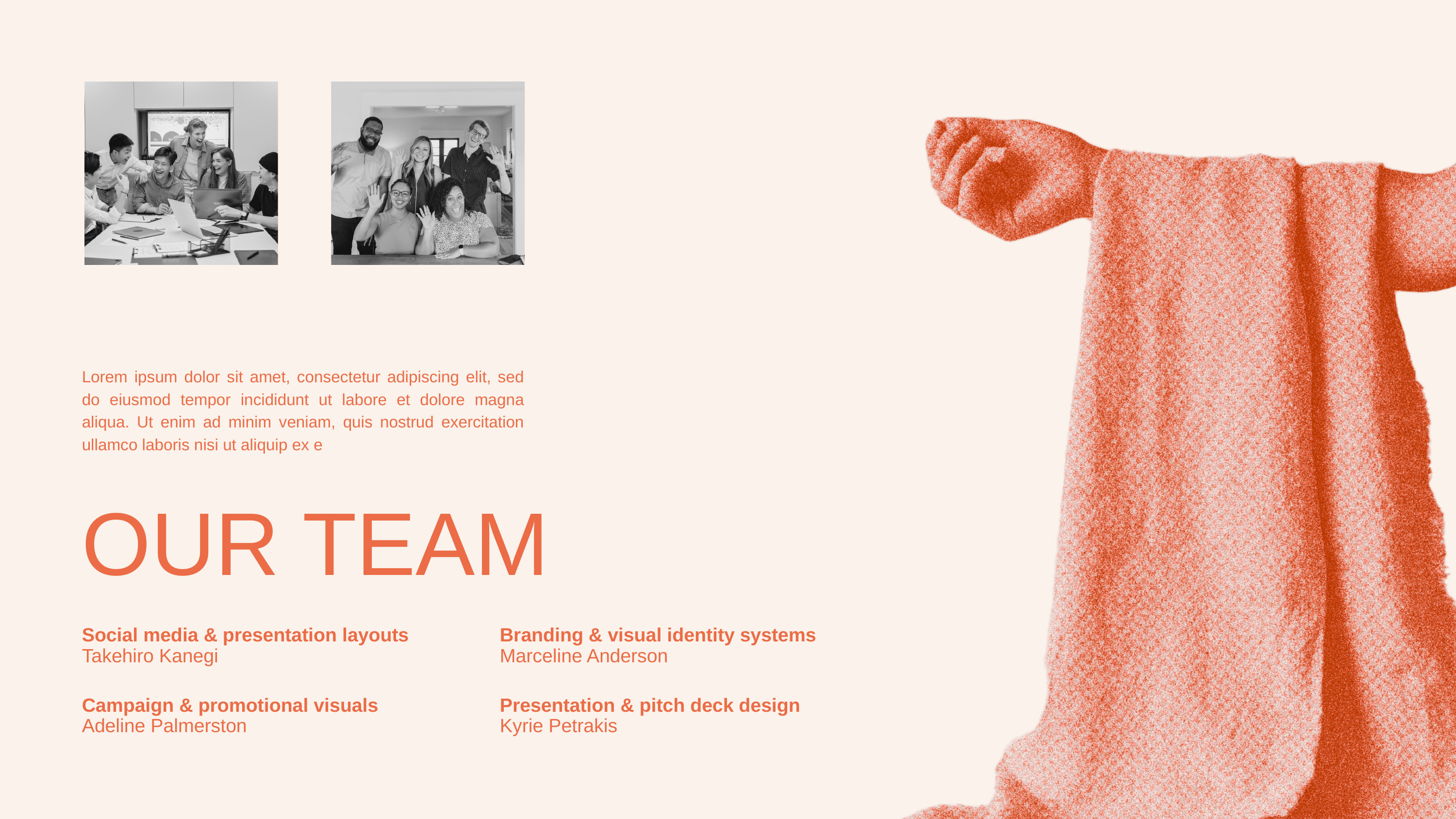

Lorem ipsum dolor sit amet, consectetur adipiscing elit, sed do eiusmod tempor incididunt ut labore et dolore magna aliqua. Ut enim ad minim veniam, quis nostrud exercitation ullamco laboris nisi ut aliquip ex e
OUR TEAM
Social media & presentation layouts
Branding & visual identity systems
Takehiro Kanegi
Marceline Anderson
Campaign & promotional visuals
Presentation & pitch deck design
Adeline Palmerston
Kyrie Petrakis